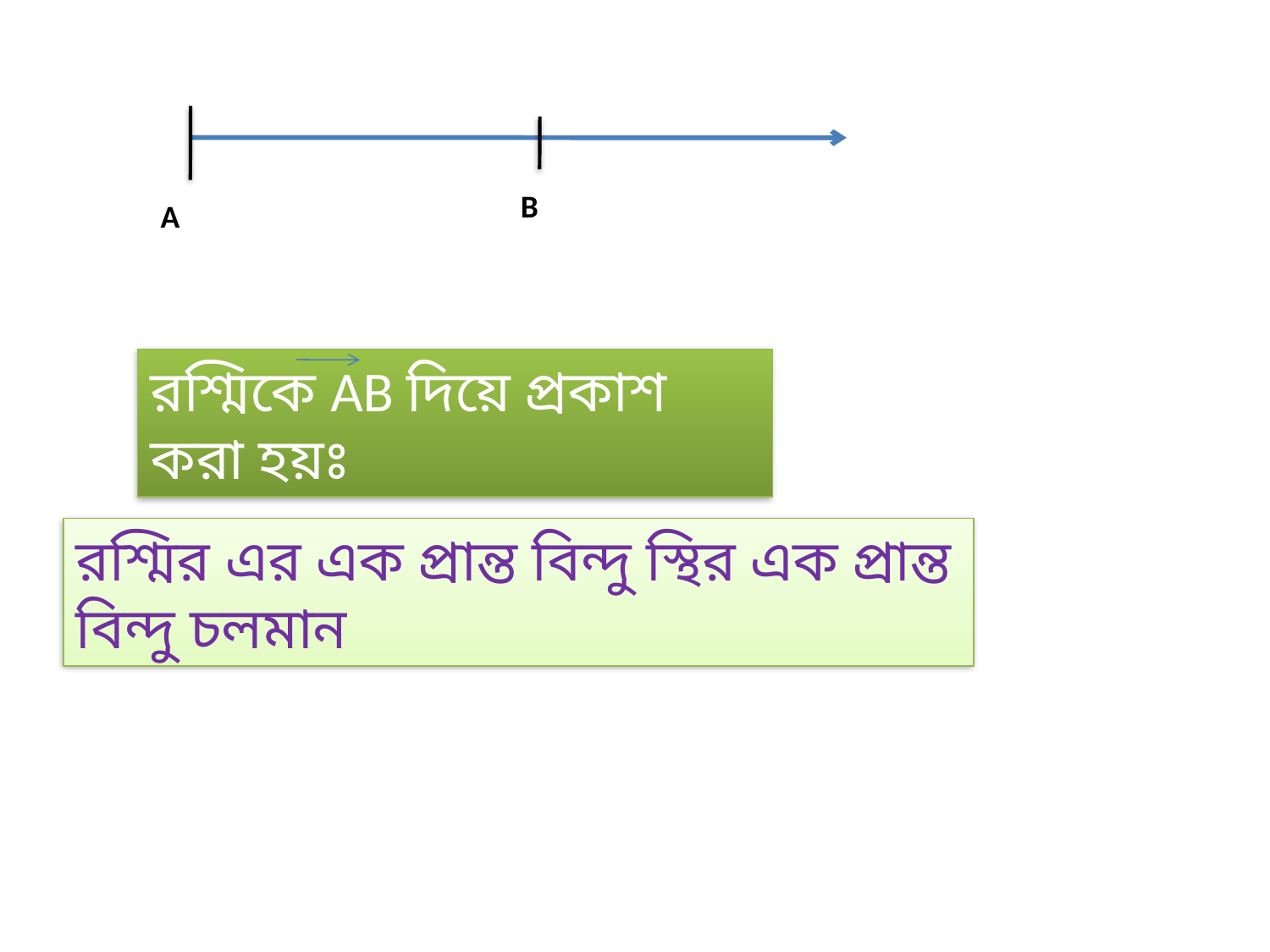

B
A
রশ্মিকে AB দিয়ে প্রকাশ করা হয়ঃ
রশ্মির এর এক প্রান্ত বিন্দু স্থির এক প্রান্ত বিন্দু চলমান